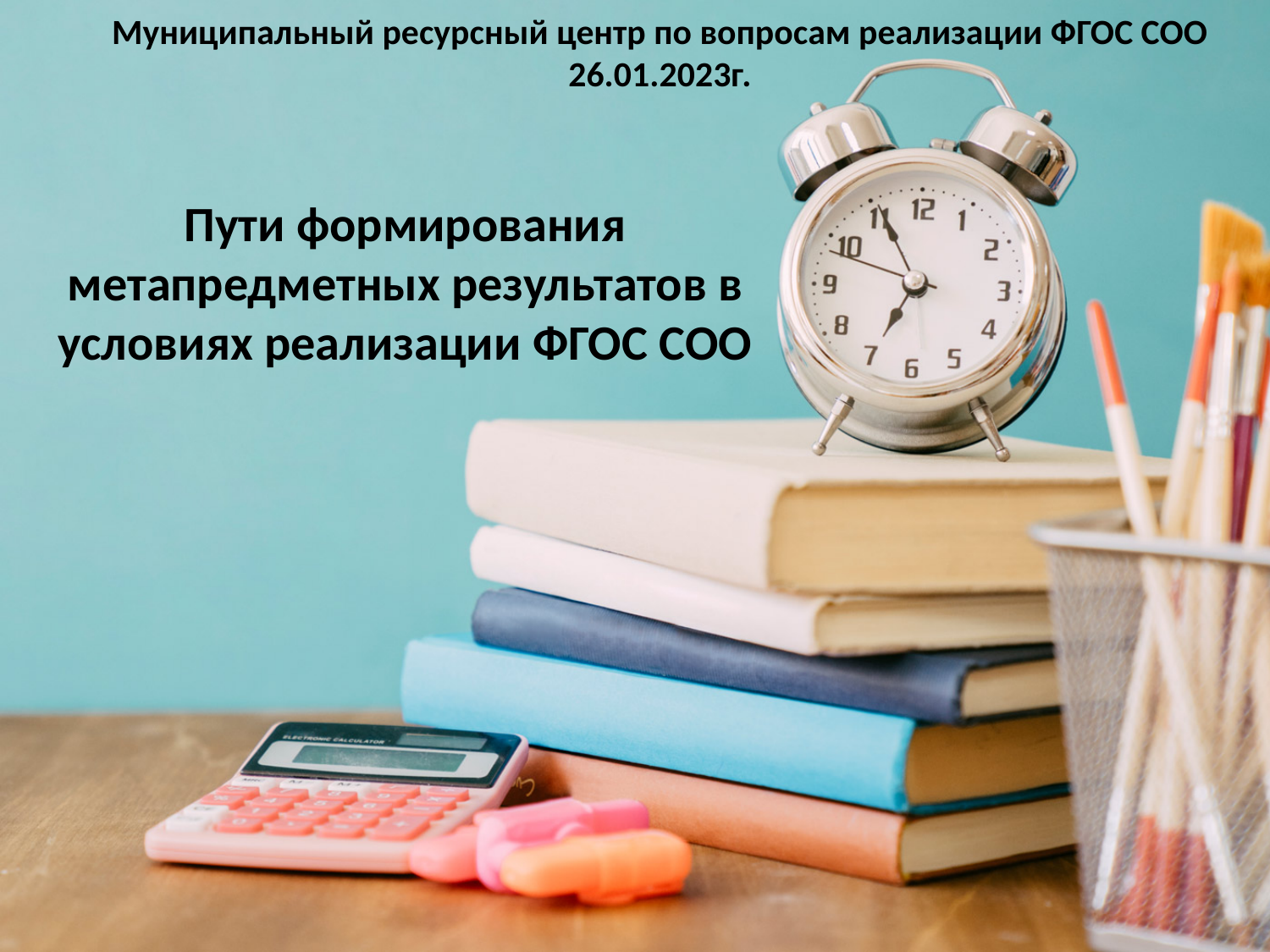

Муниципальный ресурсный центр по вопросам реализации ФГОС СОО 26.01.2023г.
# Пути формирования метапредметных результатов в условиях реализации ФГОС СОО